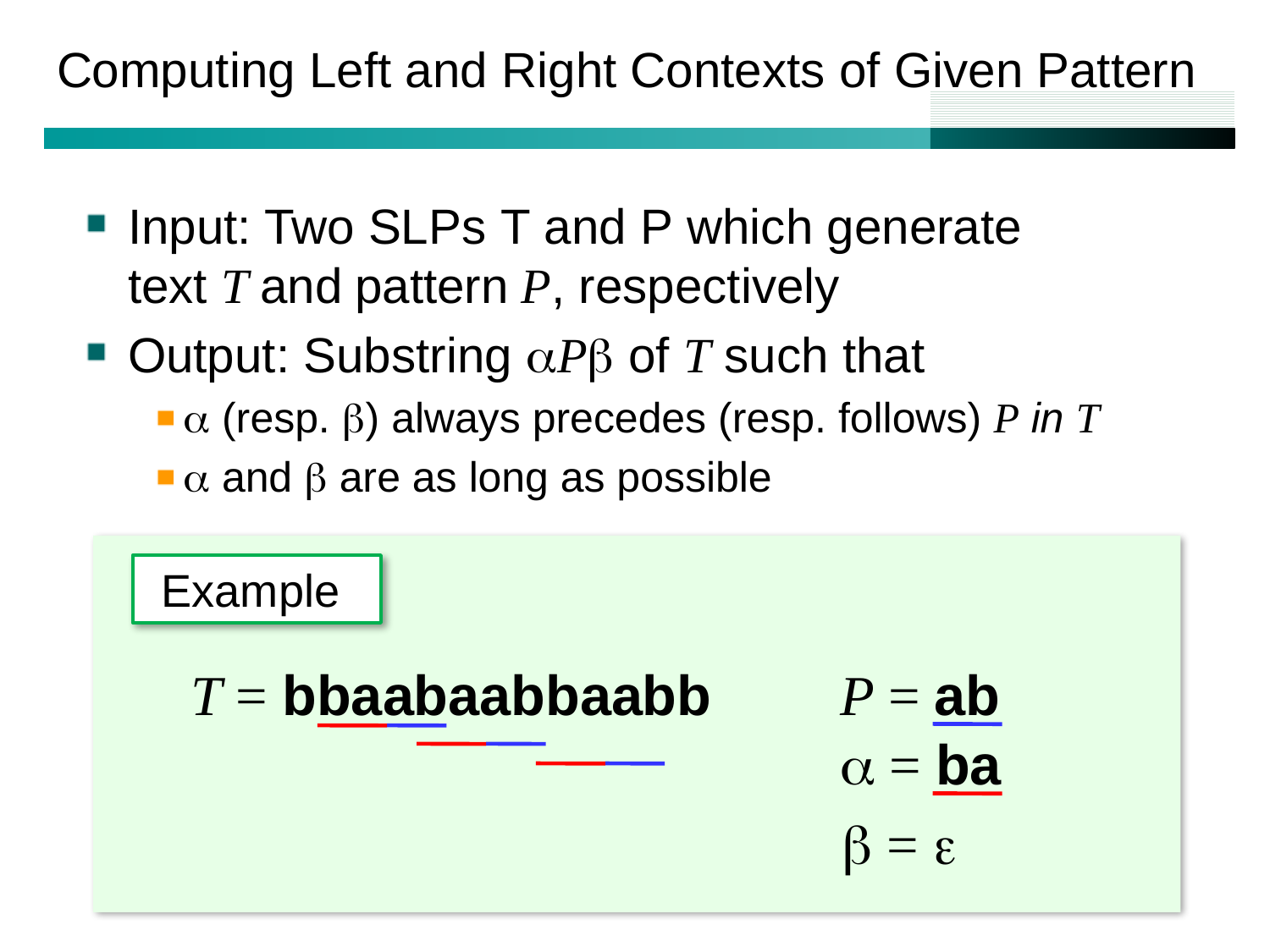

# Computing Left and Right Contexts of Given Pattern
Input: Two SLPs T and P which generate
text T and pattern P, respectively
Output: Substring αPβ of T such that
α (resp. β) always precedes (resp. follows) P in T
α and β are as long as possible

Example
T = bbaabaabbaabb
P = ab
α = ba
β = ε